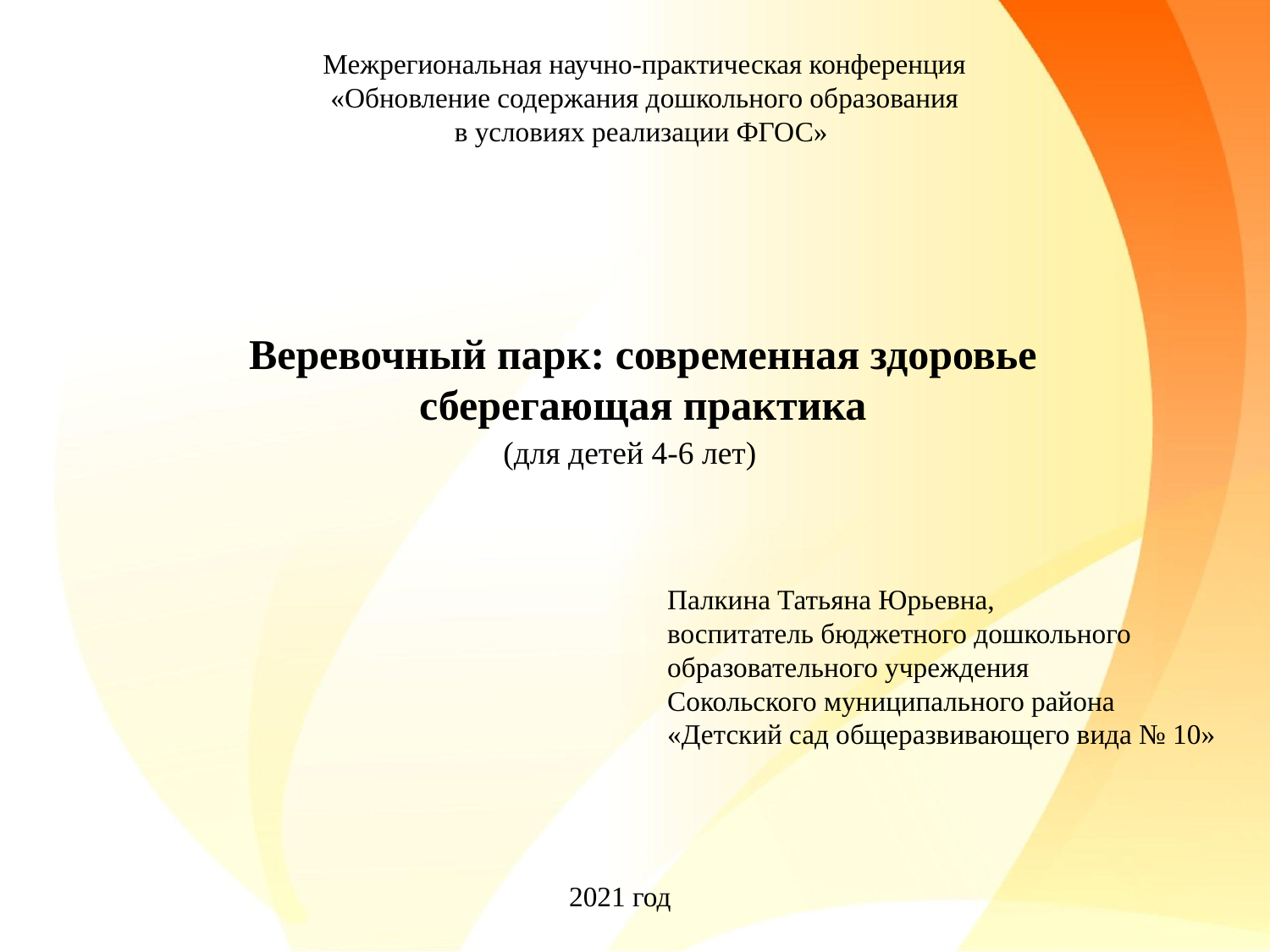

Межрегиональная научно-практическая конференция
 «Обновление содержания дошкольного образования
в условиях реализации ФГОС»
Веревочный парк: современная здоровье сберегающая практика

(для детей 4-6 лет)
Палкина Татьяна Юрьевна,
воспитатель бюджетного дошкольного
образовательного учреждения
Сокольского муниципального района
«Детский сад общеразвивающего вида № 10»

2021 год